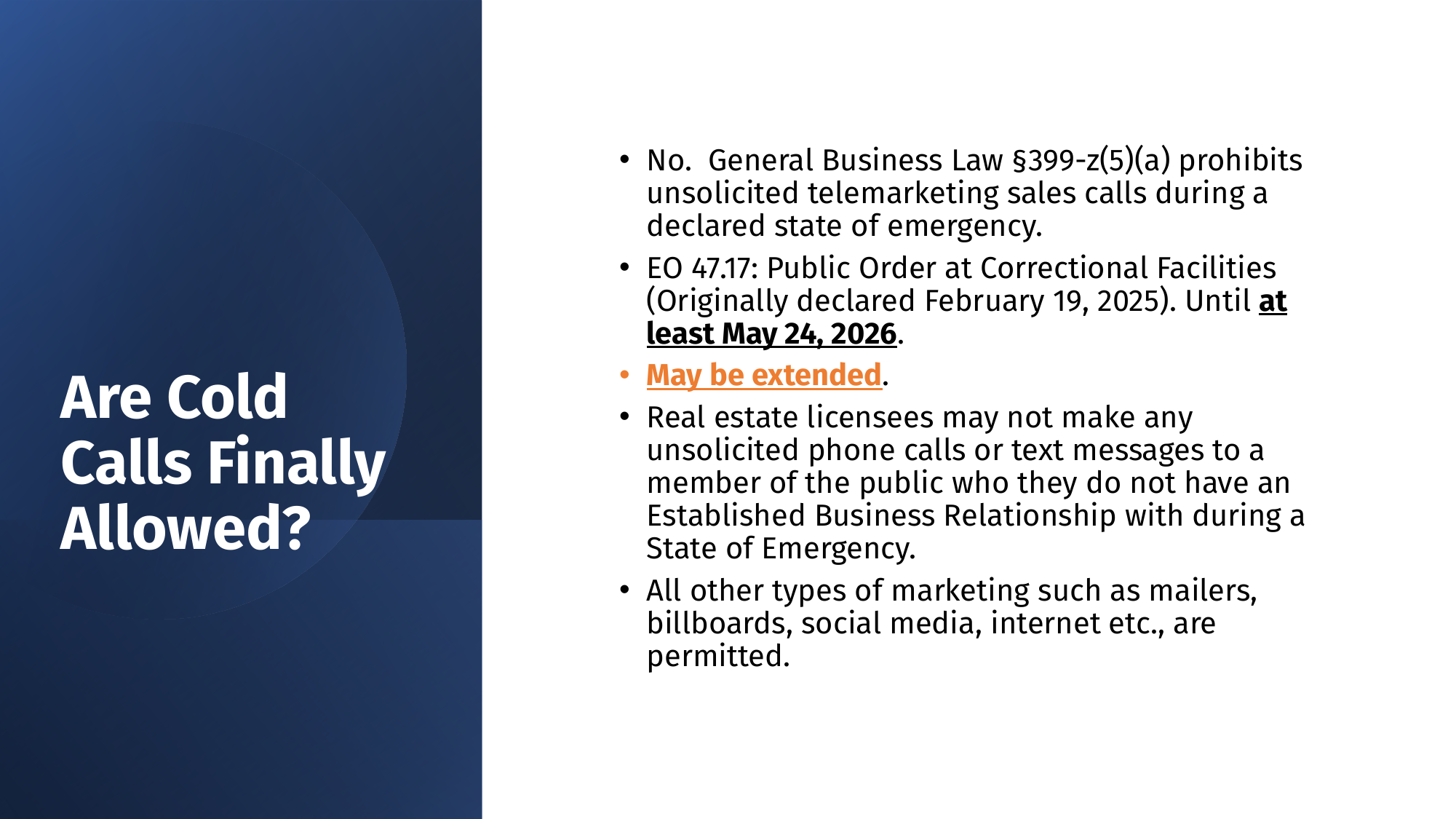

No.  General Business Law §399-z(5)(a) prohibits unsolicited telemarketing sales calls during a declared state of emergency.
EO 47.17: Public Order at Correctional Facilities (Originally declared February 19, 2025). Until at least May 24, 2026.
May be extended.
Real estate licensees may not make any unsolicited phone calls or text messages to a member of the public who they do not have an Established Business Relationship with during a State of Emergency.
All other types of marketing such as mailers, billboards, social media, internet etc., are permitted.

# Are Cold Calls Finally Allowed?